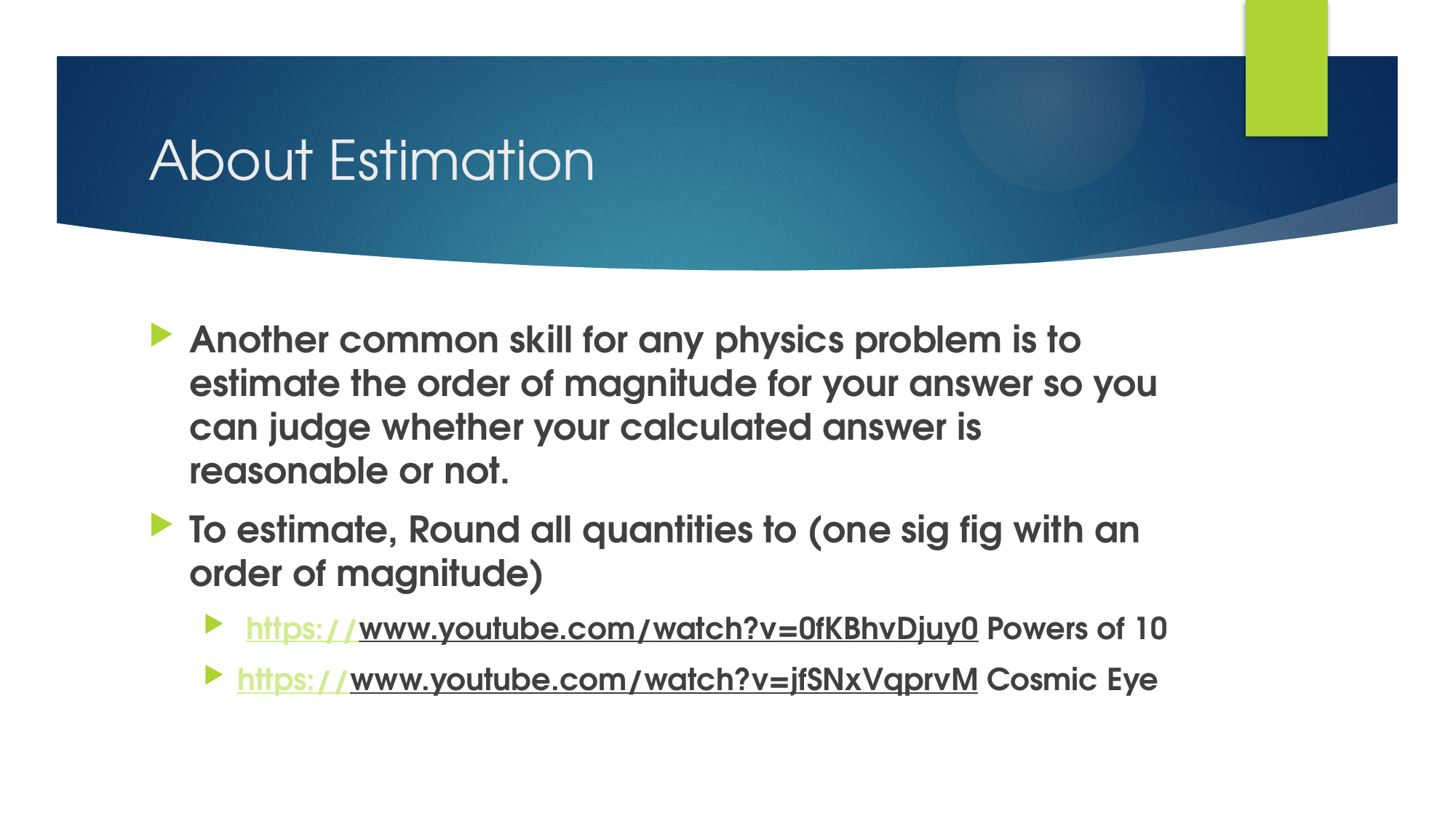

# About Estimation
Another common skill for any physics problem is to estimate the order of magnitude for your answer so you can judge whether your calculated answer is reasonable or not.
To estimate, Round all quantities to (one sig fig with an order of magnitude)
 https://www.youtube.com/watch?v=0fKBhvDjuy0 Powers of 10
https://www.youtube.com/watch?v=jfSNxVqprvM Cosmic Eye